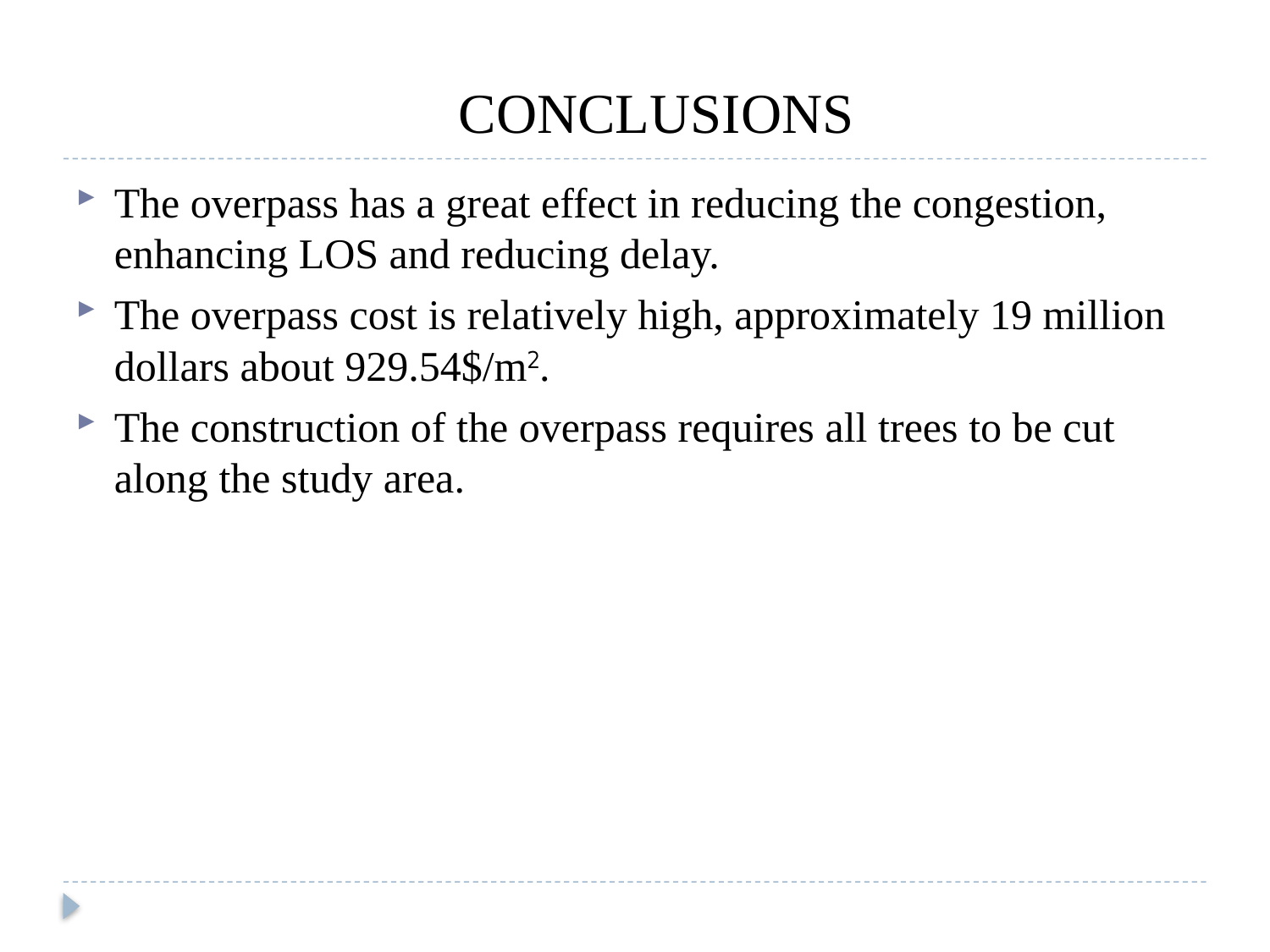

CONCLUSIONS
The overpass has a great effect in reducing the congestion, enhancing LOS and reducing delay.
The overpass cost is relatively high, approximately 19 million dollars about 929.54$/m2.
The construction of the overpass requires all trees to be cut along the study area.